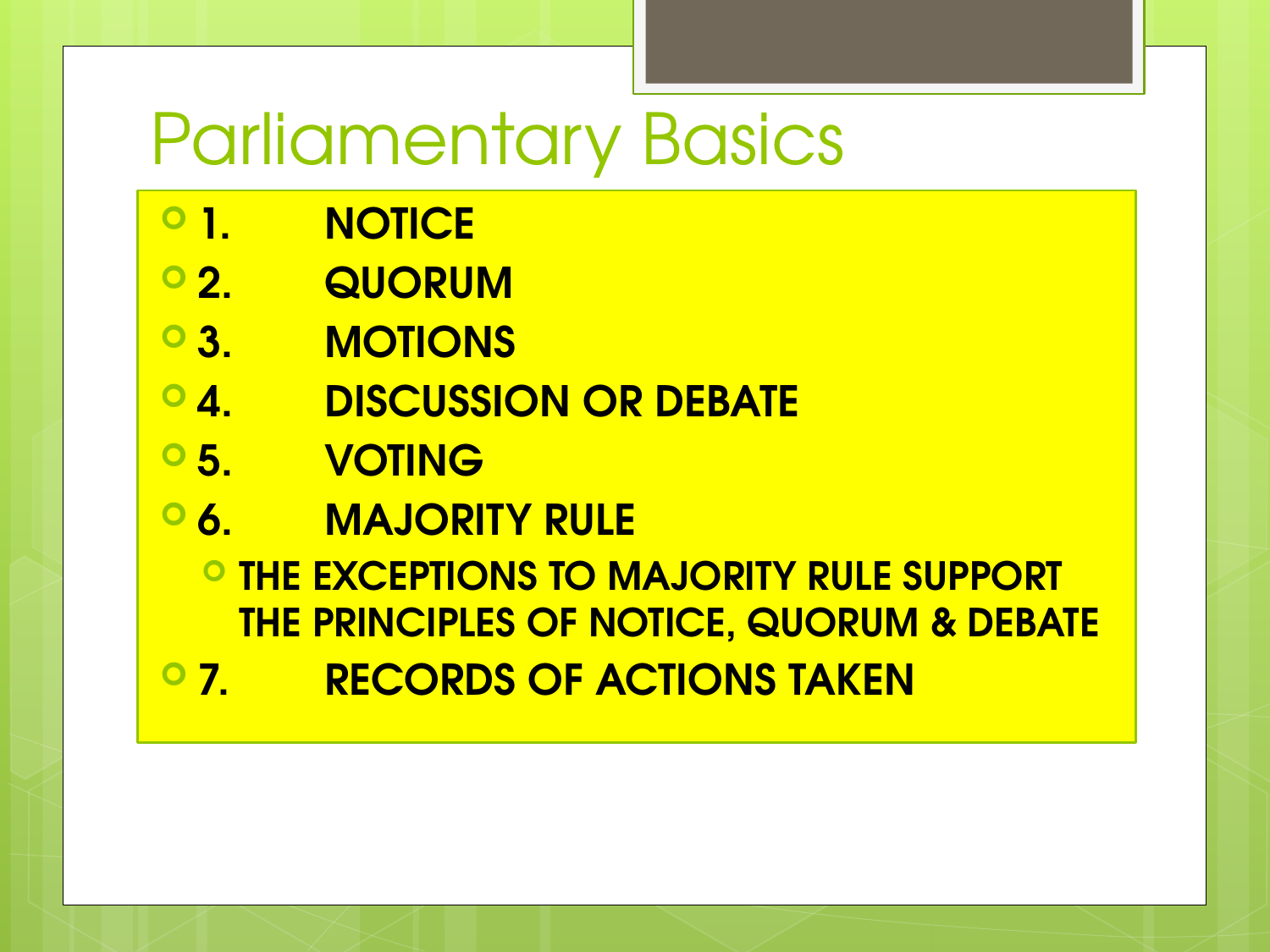

# Parliamentary Basics
1.	NOTICE
2.	QUORUM
3.	MOTIONS
4.	DISCUSSION OR DEBATE
5.	VOTING
6.	MAJORITY RULE
THE EXCEPTIONS TO MAJORITY RULE SUPPORT THE PRINCIPLES OF NOTICE, QUORUM & DEBATE
7.	RECORDS OF ACTIONS TAKEN